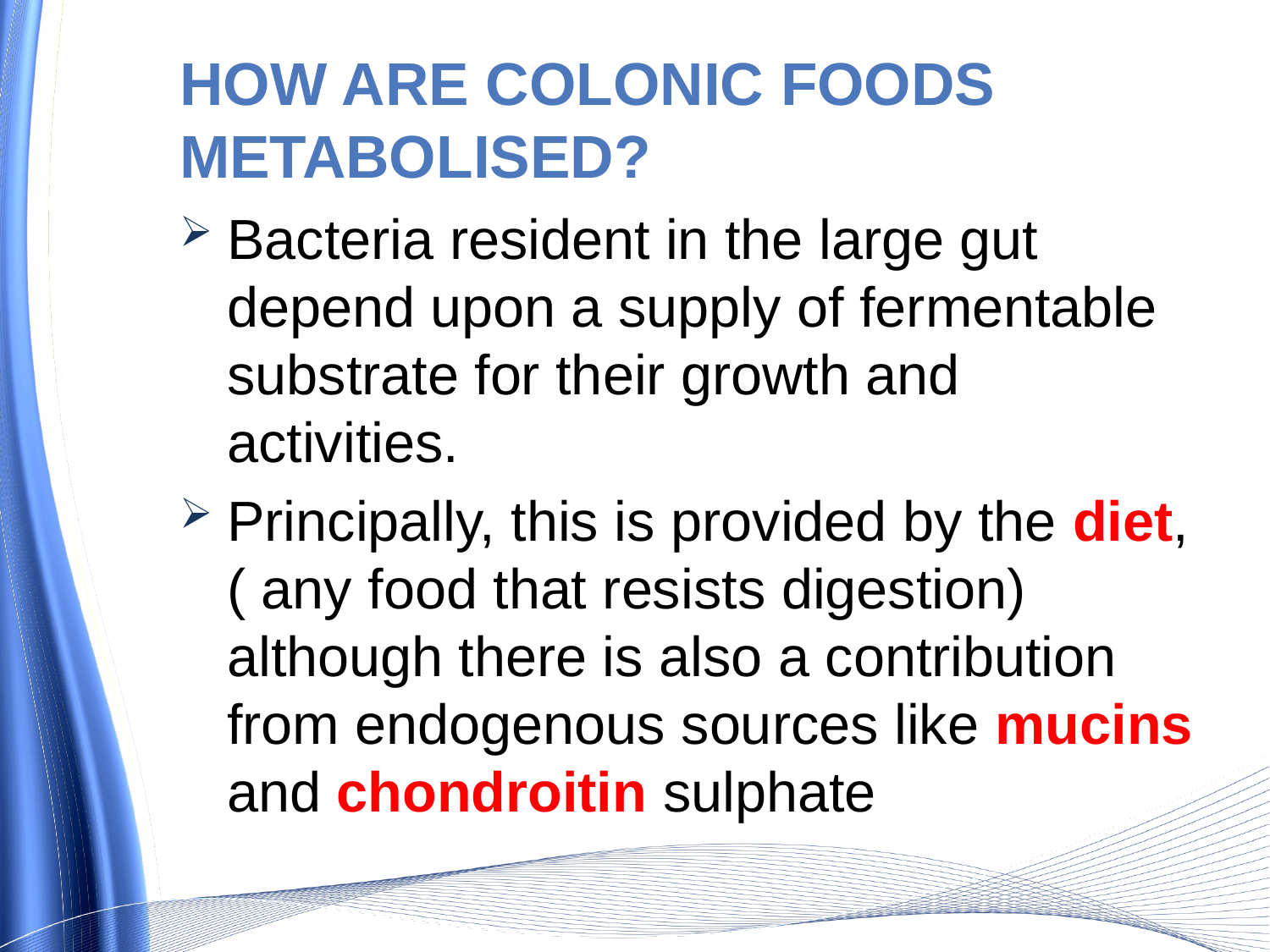

# How are colonic foods metabolised?
Bacteria resident in the large gut depend upon a supply of fermentable substrate for their growth and activities.
Principally, this is provided by the diet, ( any food that resists digestion)  although there is also a contribution from endogenous sources like mucins and chondroitin sulphate